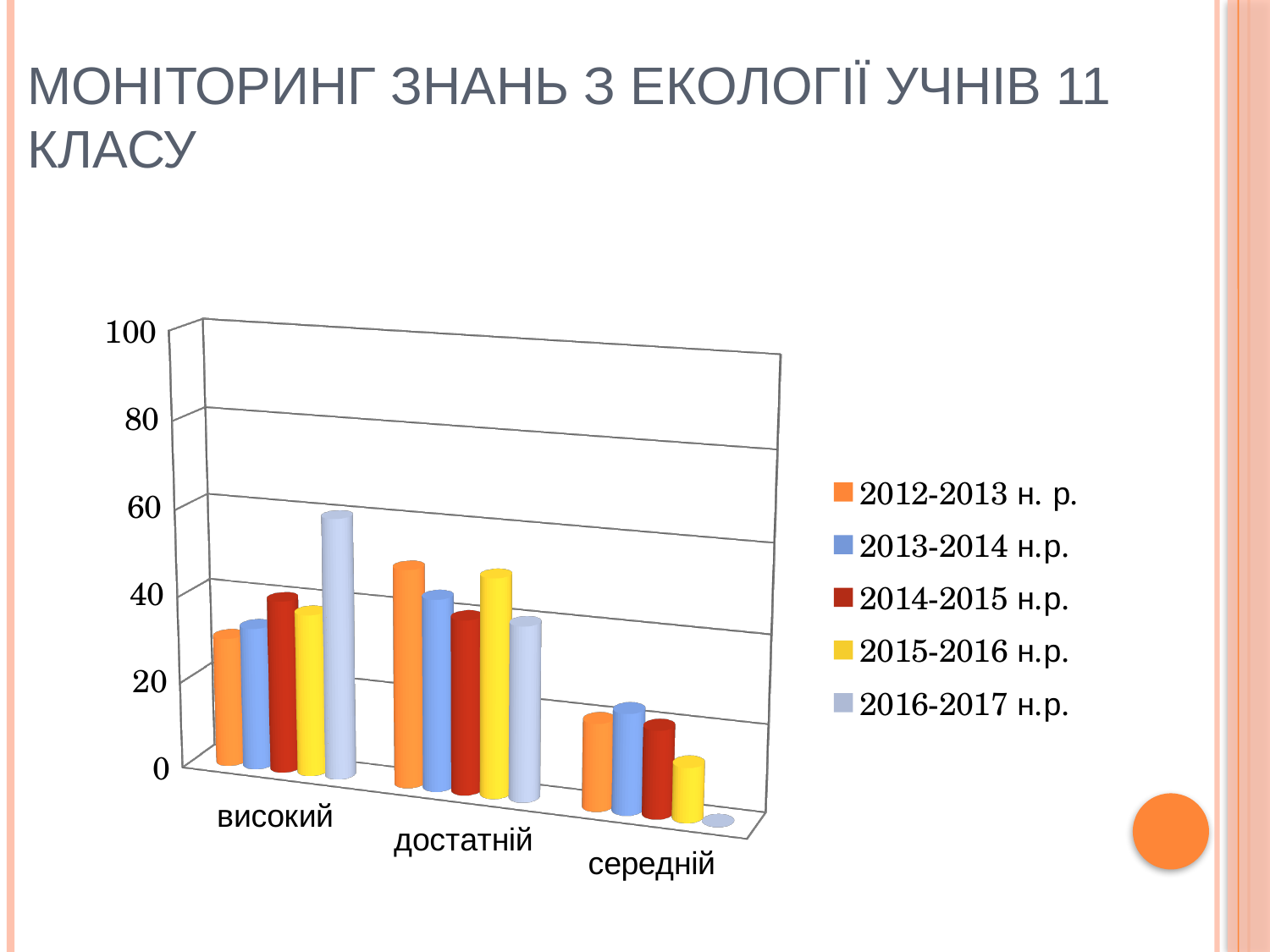

# Моніторинг знань з екології учнів 11 класу

[unsupported chart]